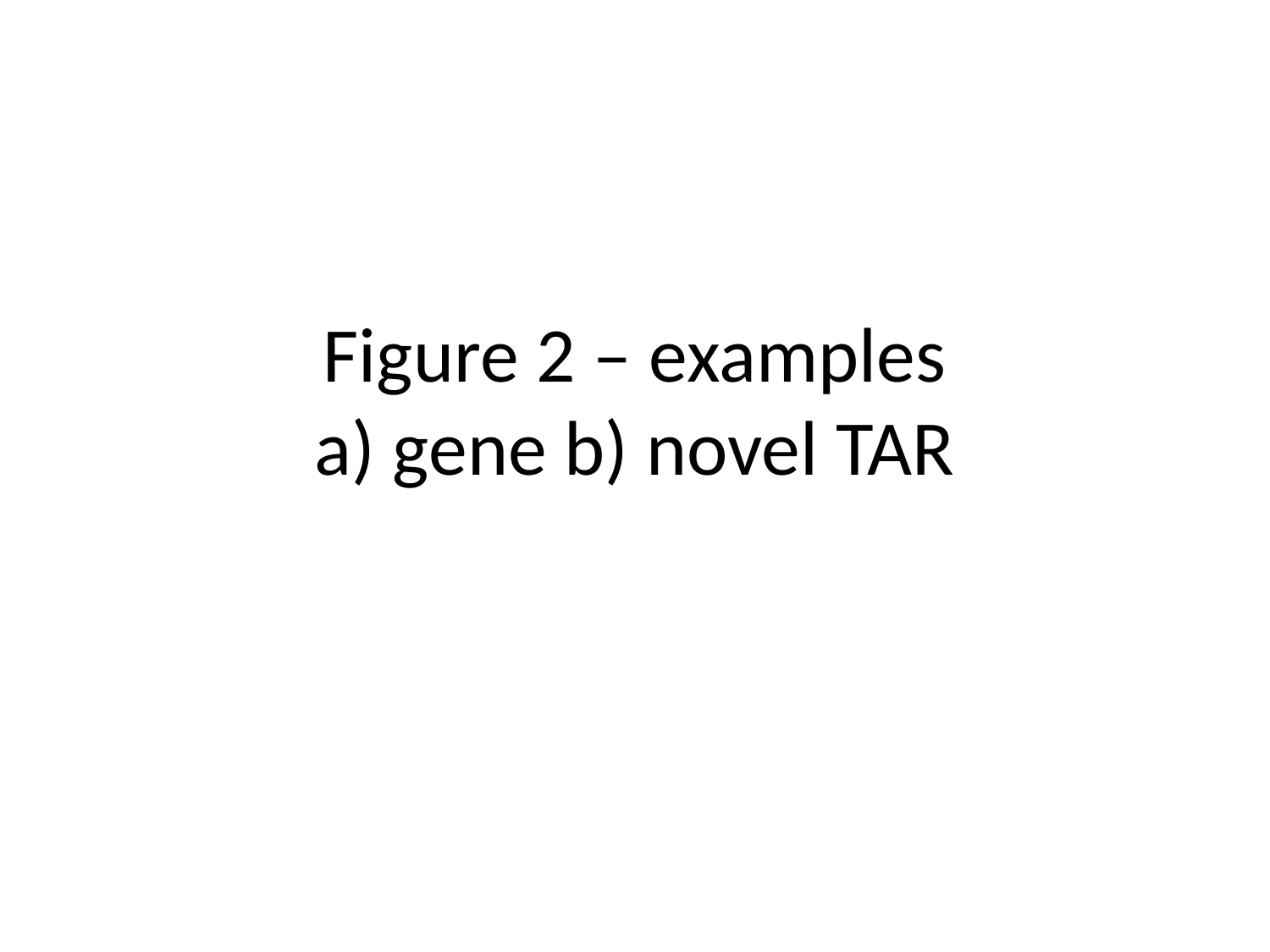

# Figure 2 – examples a) gene b) novel TAR